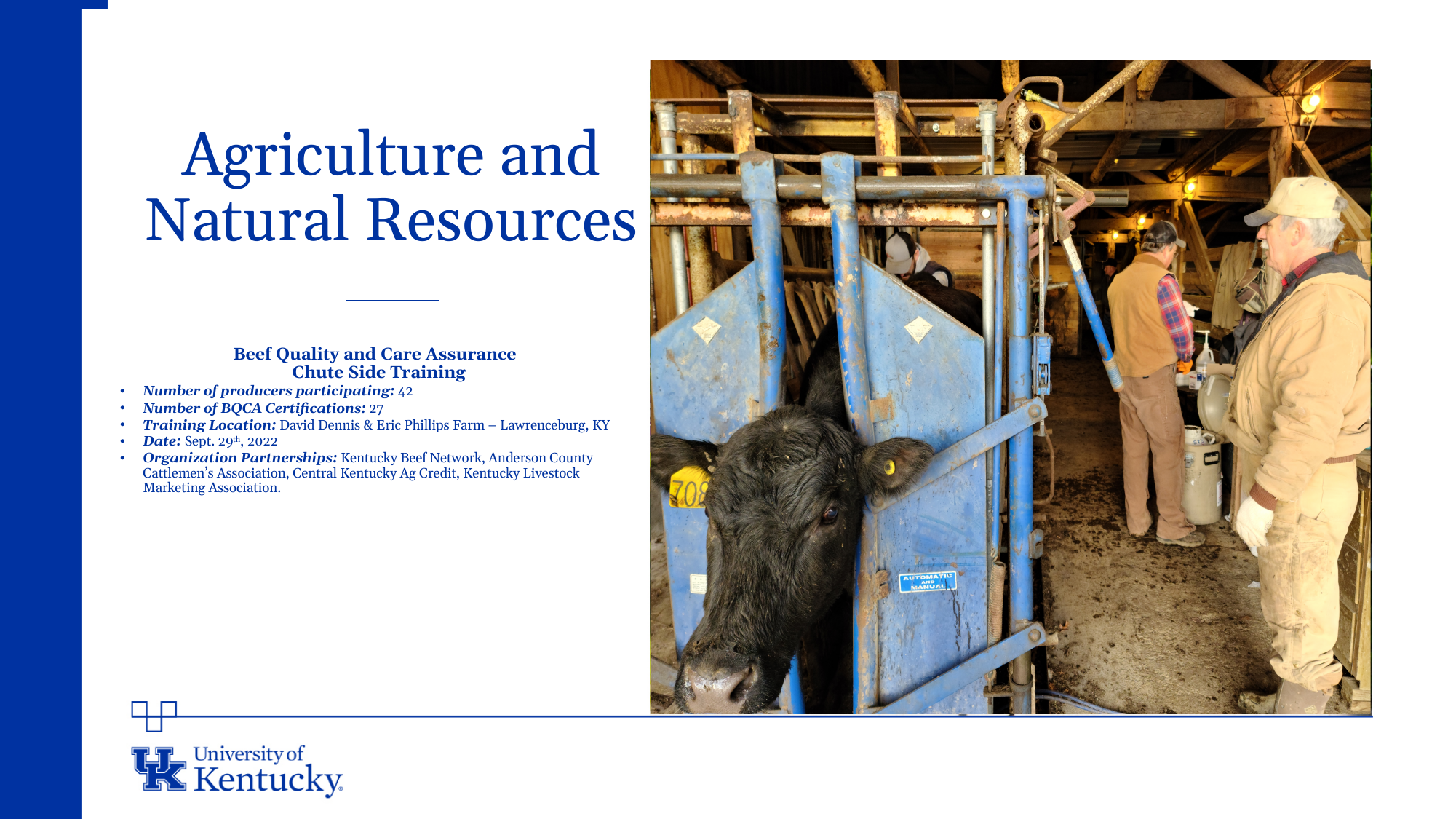

# Agriculture and Natural Resources
Beef Quality and Care Assurance
Chute Side Training
Number of producers participating: 42
Number of BQCA Certifications: 27
Training Location: David Dennis & Eric Phillips Farm – Lawrenceburg, KY
Date: Sept. 29th, 2022
Organization Partnerships: Kentucky Beef Network, Anderson County Cattlemen’s Association, Central Kentucky Ag Credit, Kentucky Livestock Marketing Association.